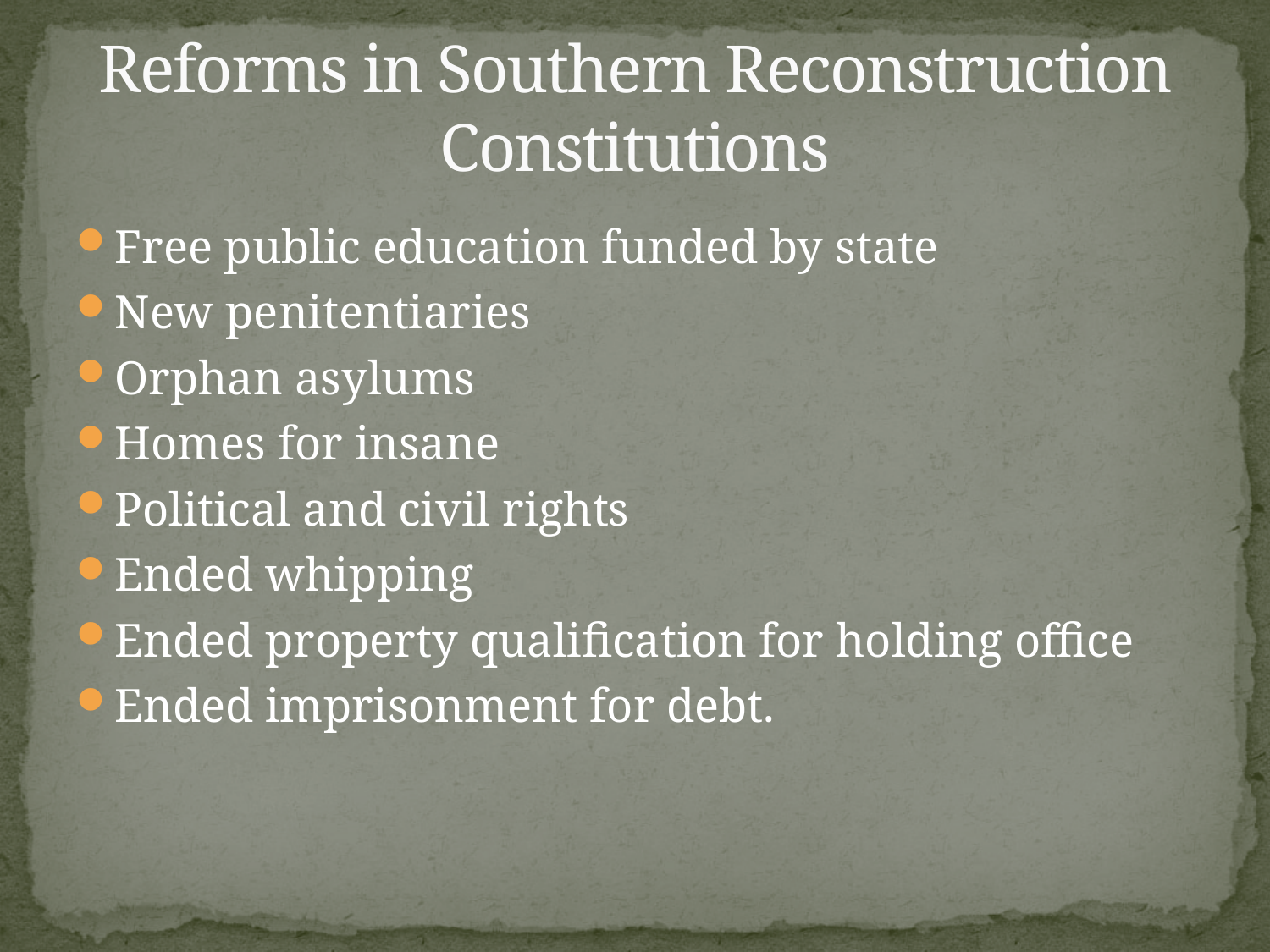

# Reforms in Southern Reconstruction Constitutions
Free public education funded by state
New penitentiaries
Orphan asylums
Homes for insane
Political and civil rights
Ended whipping
Ended property qualification for holding office
Ended imprisonment for debt.